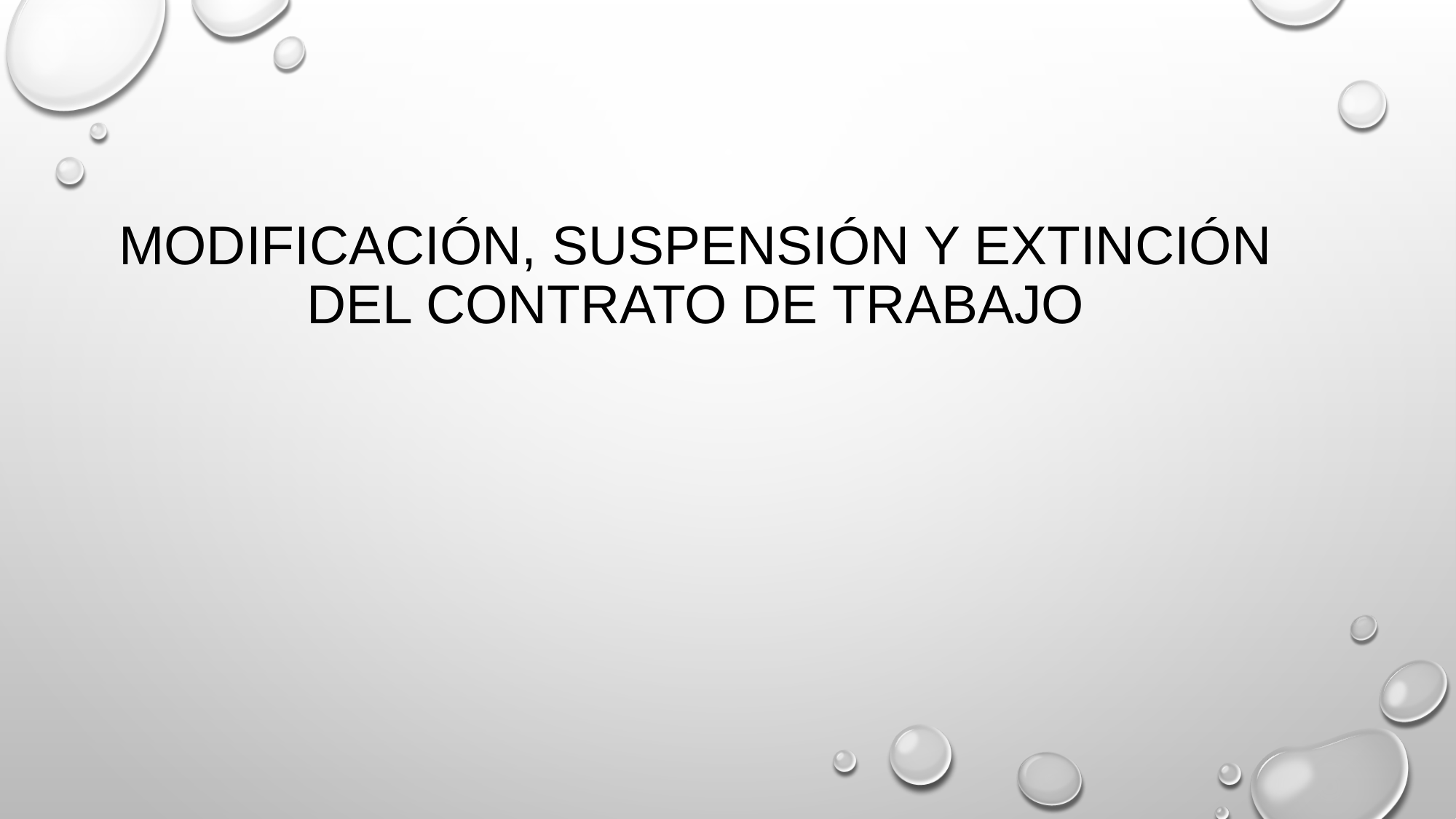

# modificación, SUSPENSIÓN Y EXTINCIÓN DEL CONTRATO DE TRABAJO